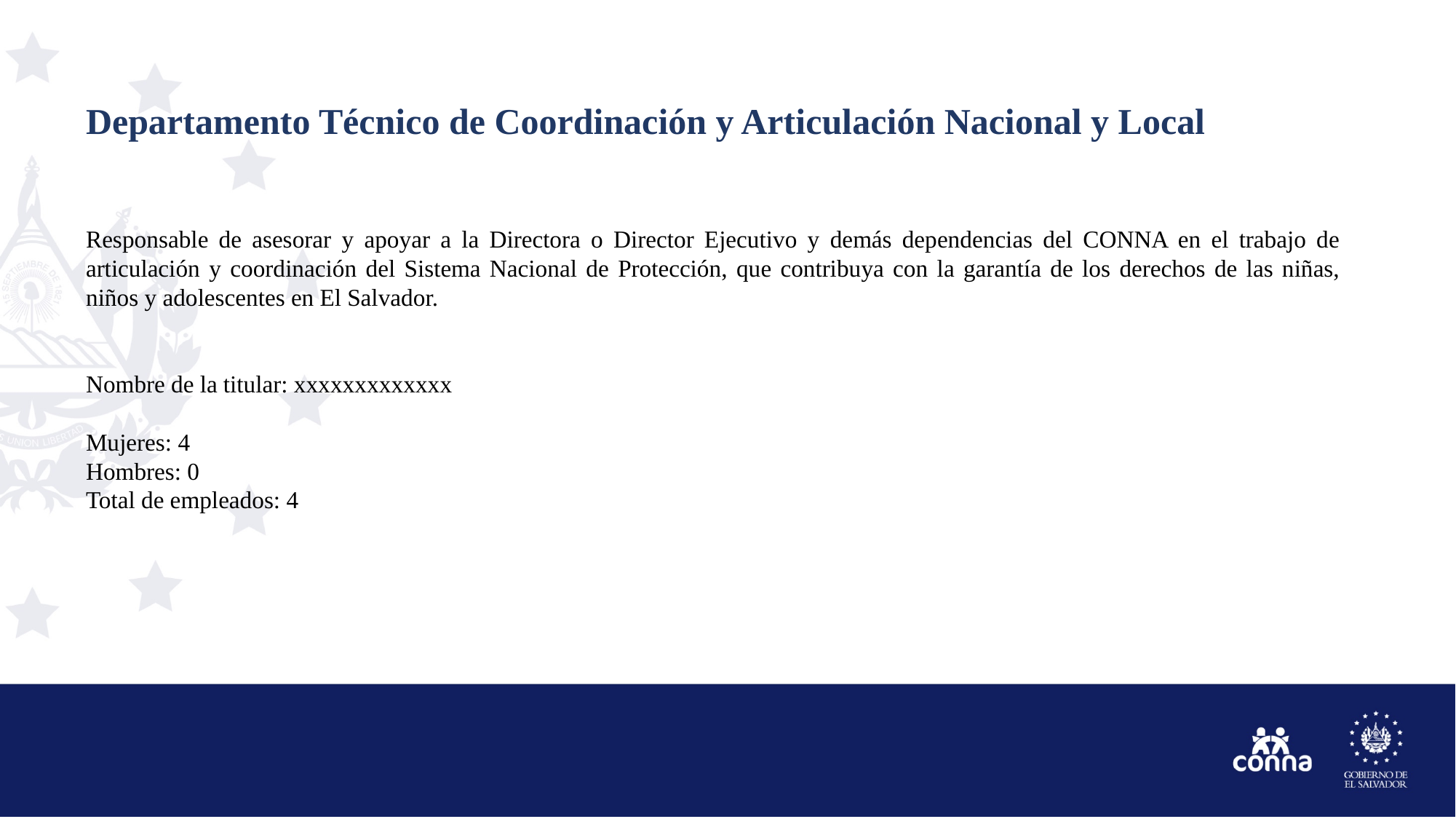

# Departamento Técnico de Coordinación y Articulación Nacional y Local
Responsable de asesorar y apoyar a la Directora o Director Ejecutivo y demás dependencias del CONNA en el trabajo de articulación y coordinación del Sistema Nacional de Protección, que contribuya con la garantía de los derechos de las niñas, niños y adolescentes en El Salvador.

Nombre de la titular: xxxxxxxxxxxxx

Mujeres: 4
Hombres: 0
Total de empleados: 4